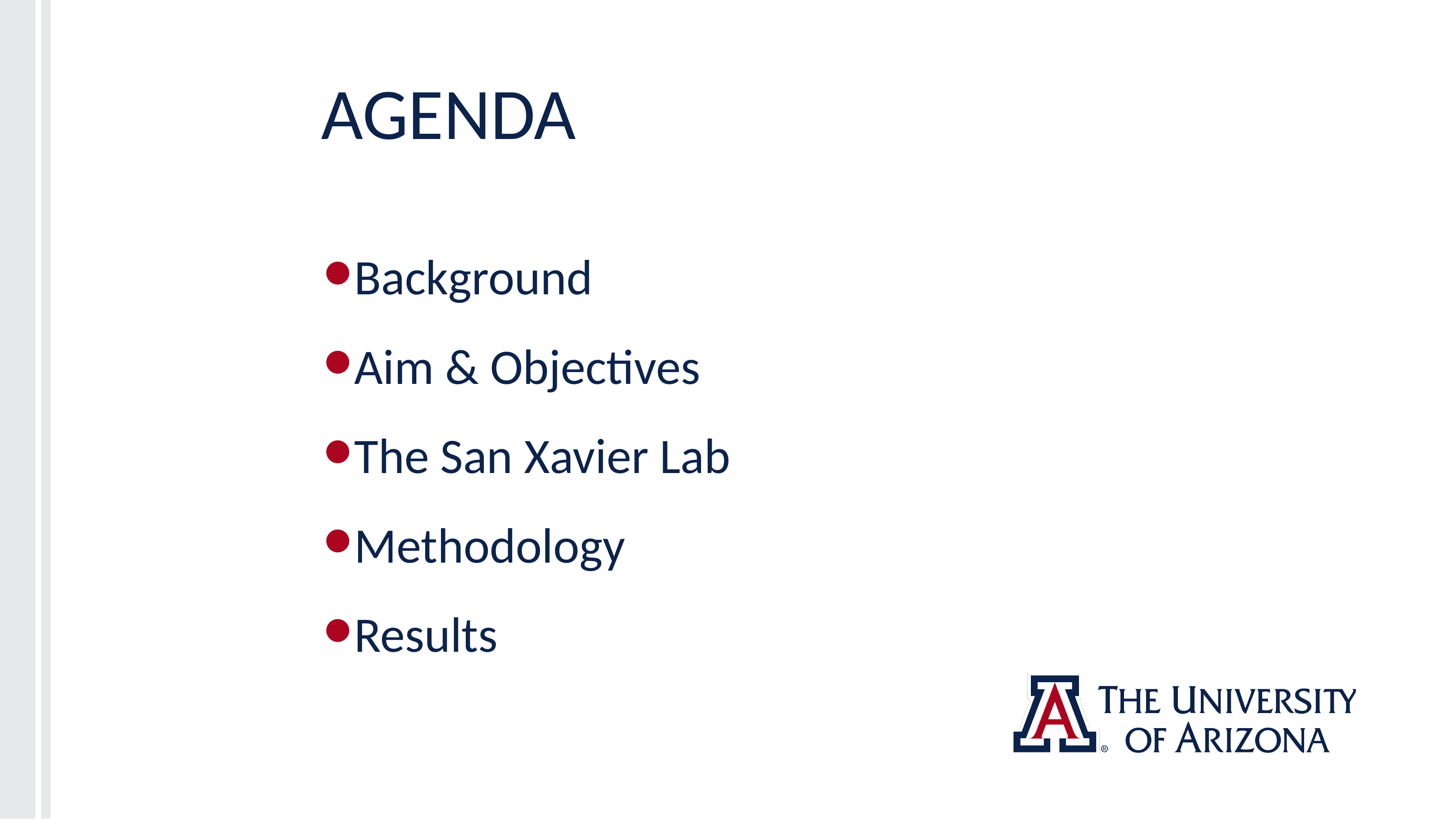

# AGENDA
Background
Aim & Objectives
The San Xavier Lab
Methodology
Results